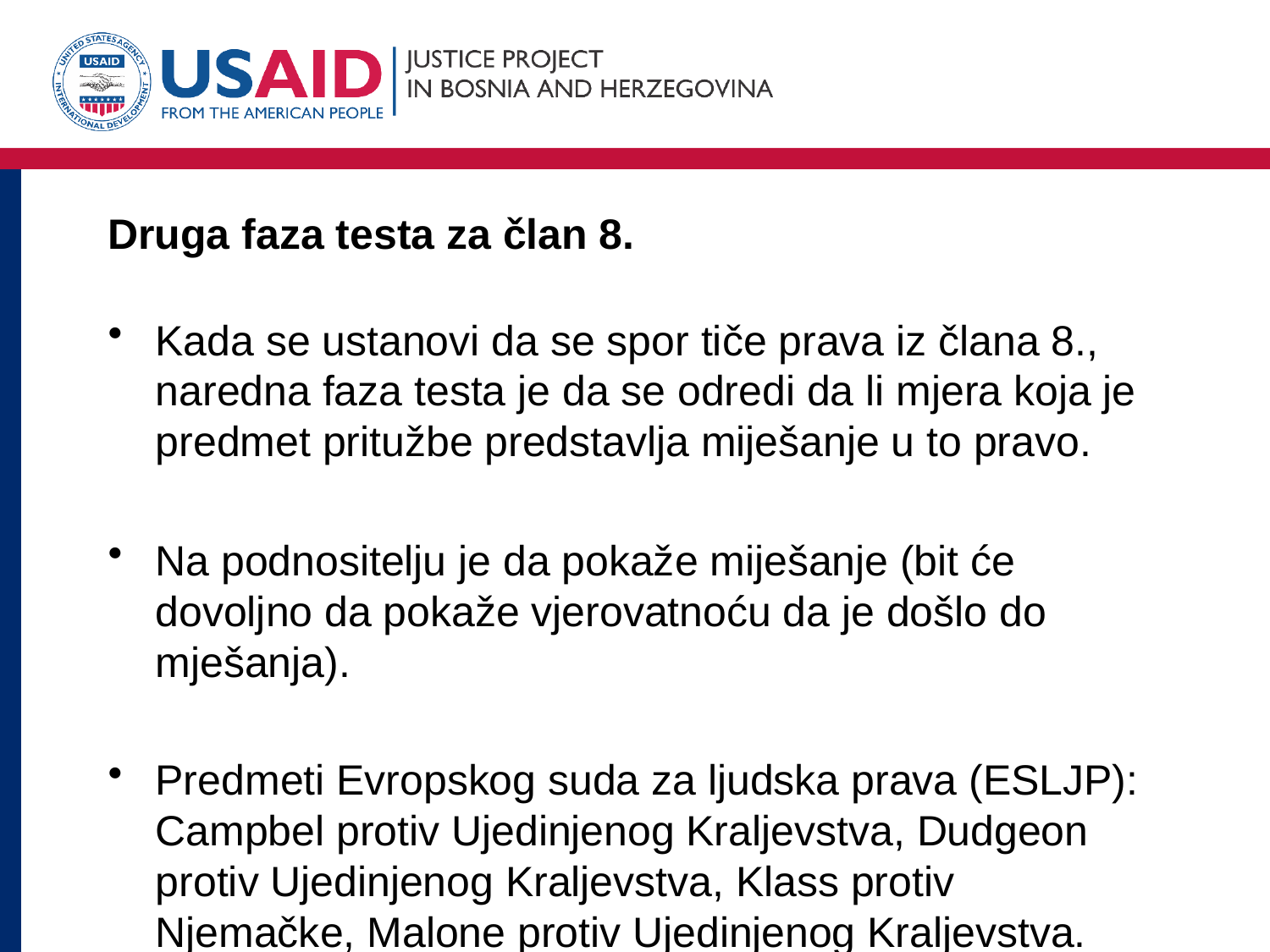

# Druga faza testa za član 8.
Kada se ustanovi da se spor tiče prava iz člana 8., naredna faza testa je da se odredi da li mjera koja je predmet pritužbe predstavlja miješanje u to pravo.

Na podnositelju je da pokaže miješanje (bit će dovoljno da pokaže vjerovatnoću da je došlo do mješanja).

Predmeti Evropskog suda za ljudska prava (ESLJP): Campbel protiv Ujedinjenog Kraljevstva, Dudgeon protiv Ujedinjenog Kraljevstva, Klass protiv Njemačke, Malone protiv Ujedinjenog Kraljevstva.